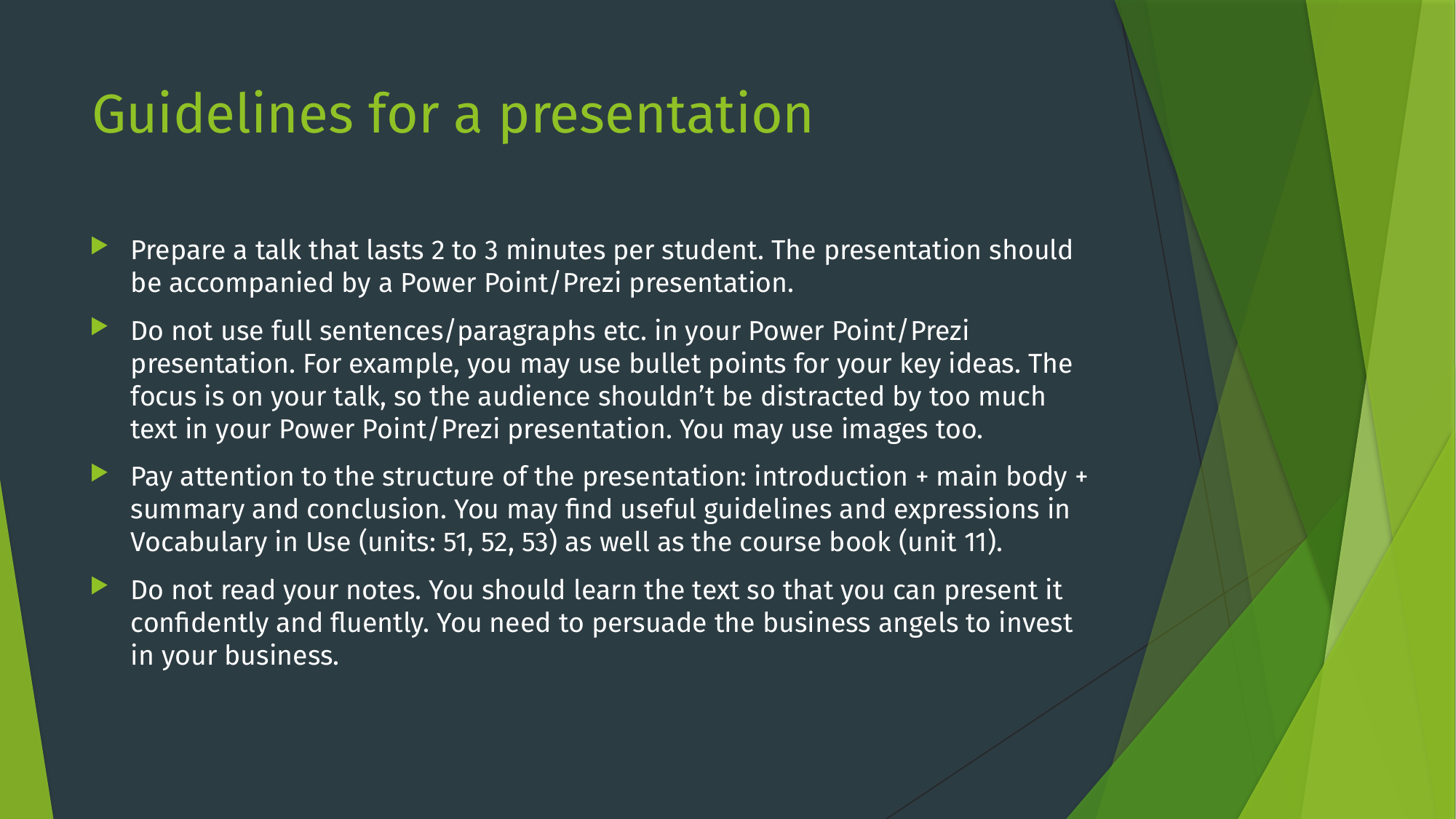

# Guidelines for a presentation
Prepare a talk that lasts 2 to 3 minutes per student. The presentation should be accompanied by a Power Point/Prezi presentation.
Do not use full sentences/paragraphs etc. in your Power Point/Prezi presentation. For example, you may use bullet points for your key ideas. The focus is on your talk, so the audience shouldn’t be distracted by too much text in your Power Point/Prezi presentation. You may use images too.
Pay attention to the structure of the presentation: introduction + main body + summary and conclusion. You may find useful guidelines and expressions in Vocabulary in Use (units: 51, 52, 53) as well as the course book (unit 11).
Do not read your notes. You should learn the text so that you can present it confidently and fluently. You need to persuade the business angels to invest in your business.